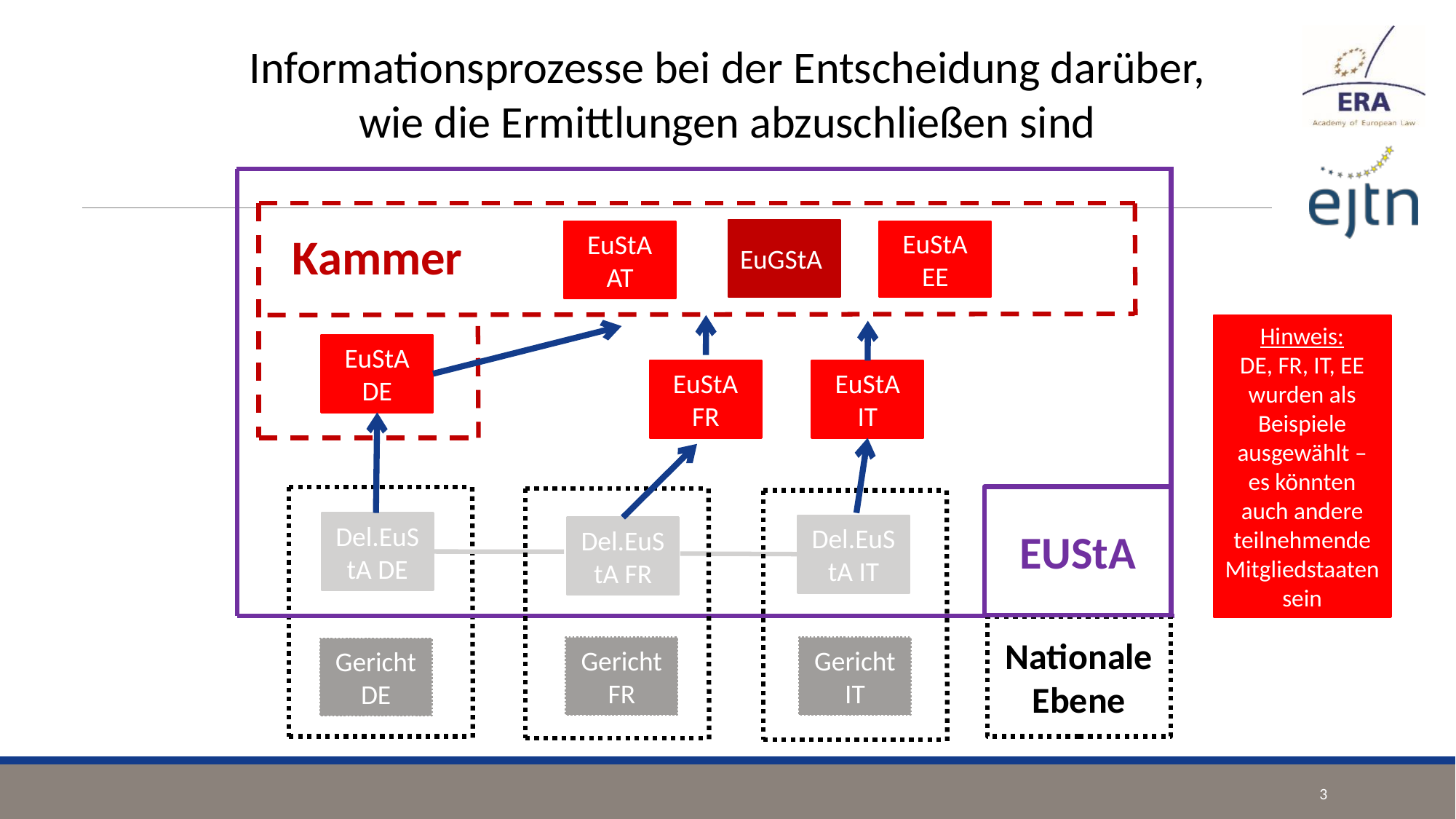

Informationsprozesse bei der Entscheidung darüber,
wie die Ermittlungen abzuschließen sind
EuGStA
EuStA EE
EuStA AT
Kammer
Hinweis:
DE, FR, IT, EE wurden als Beispiele ausgewählt – es könnten auch andere teilnehmende Mitgliedstaaten sein
EuStA DE
EuStA FR
EuStA IT

EUStA

Del.EuStA DE
Del.EuStA IT
Del.EuStA FR
Nationale Ebene
Gericht FR
Gericht IT
Gericht DE
3